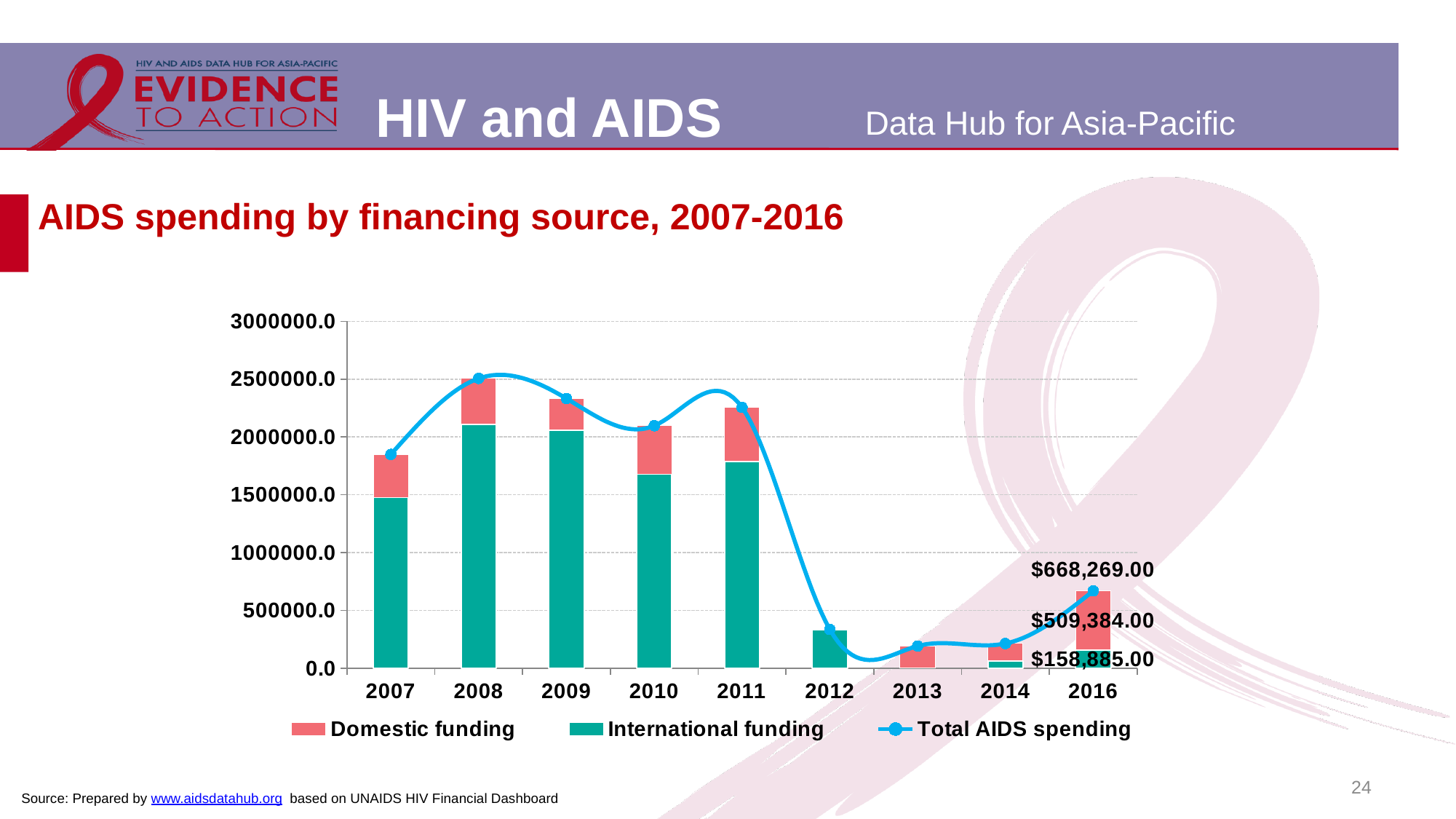

# AIDS spending by financing source, 2007-2016

### Chart

| Category | International funding | Domestic funding | Total AIDS spending |
|---|---|---|---|
| 2007 | 1478240.0 | 370854.0 | 1849094.0 |
| 2008 | 2108721.0 | 397506.0 | 2506227.0 |
| 2009 | 2058089.0 | 274162.0 | 2332251.0 |
| 2010 | 1677395.0 | 419594.0 | 2096989.0 |
| 2011 | 1787610.0 | 467602.0 | 2255212.0 |
| 2012 | 335118.0 | None | 335118.0 |
| 2013 | None | 191953.0 | 191953.0 |
| 2014 | 62554.0 | 150833.0 | 213387.0 |
| 2016 | 158885.0 | 509384.0 | 668269.0 |
24
Source: Prepared by www.aidsdatahub.org  based on UNAIDS HIV Financial Dashboard